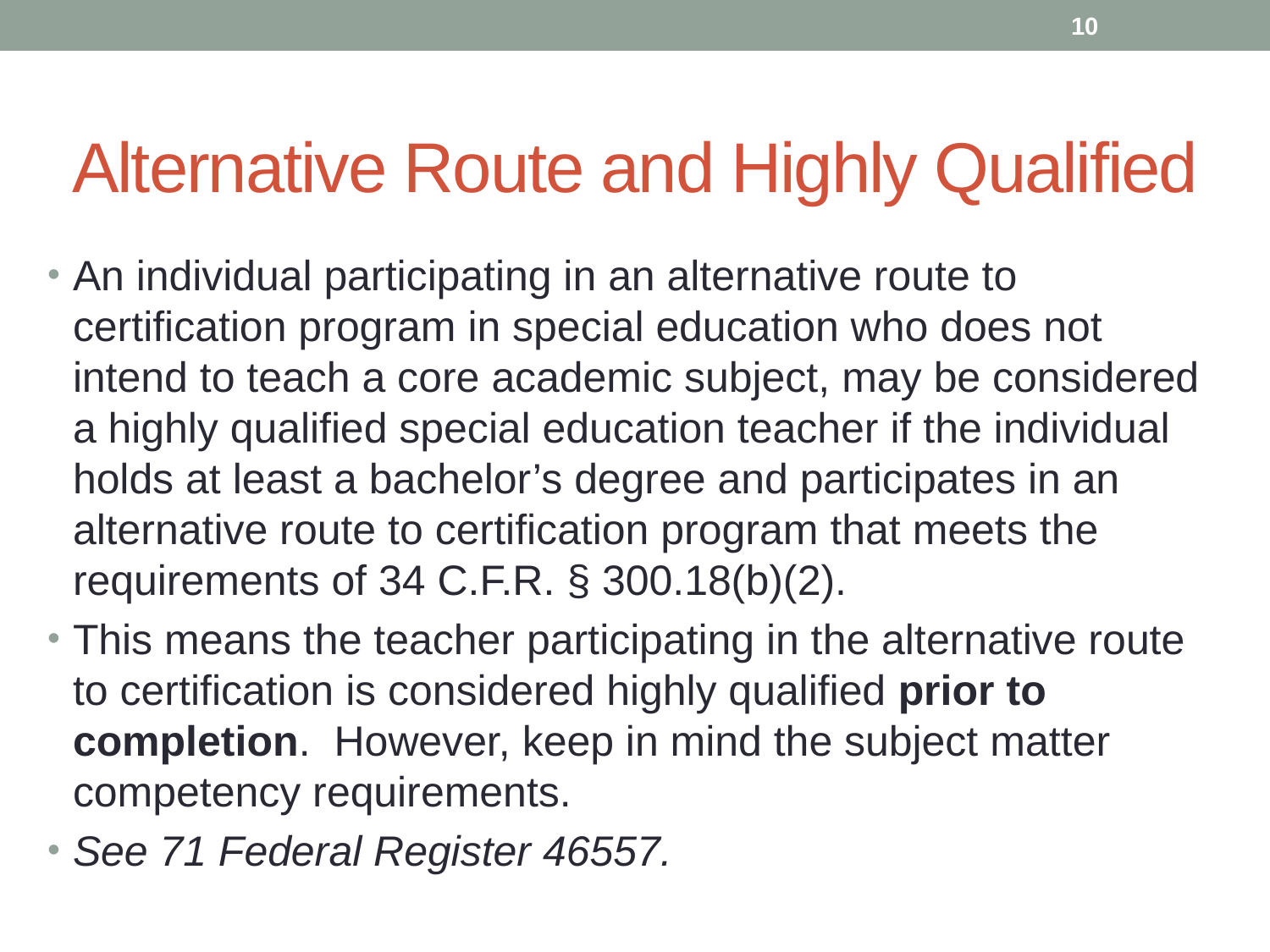

10
# Alternative Route and Highly Qualified
An individual participating in an alternative route to certification program in special education who does not intend to teach a core academic subject, may be considered a highly qualified special education teacher if the individual holds at least a bachelor’s degree and participates in an alternative route to certification program that meets the requirements of 34 C.F.R. § 300.18(b)(2).
This means the teacher participating in the alternative route to certification is considered highly qualified prior to completion.  However, keep in mind the subject matter competency requirements.
See 71 Federal Register 46557.